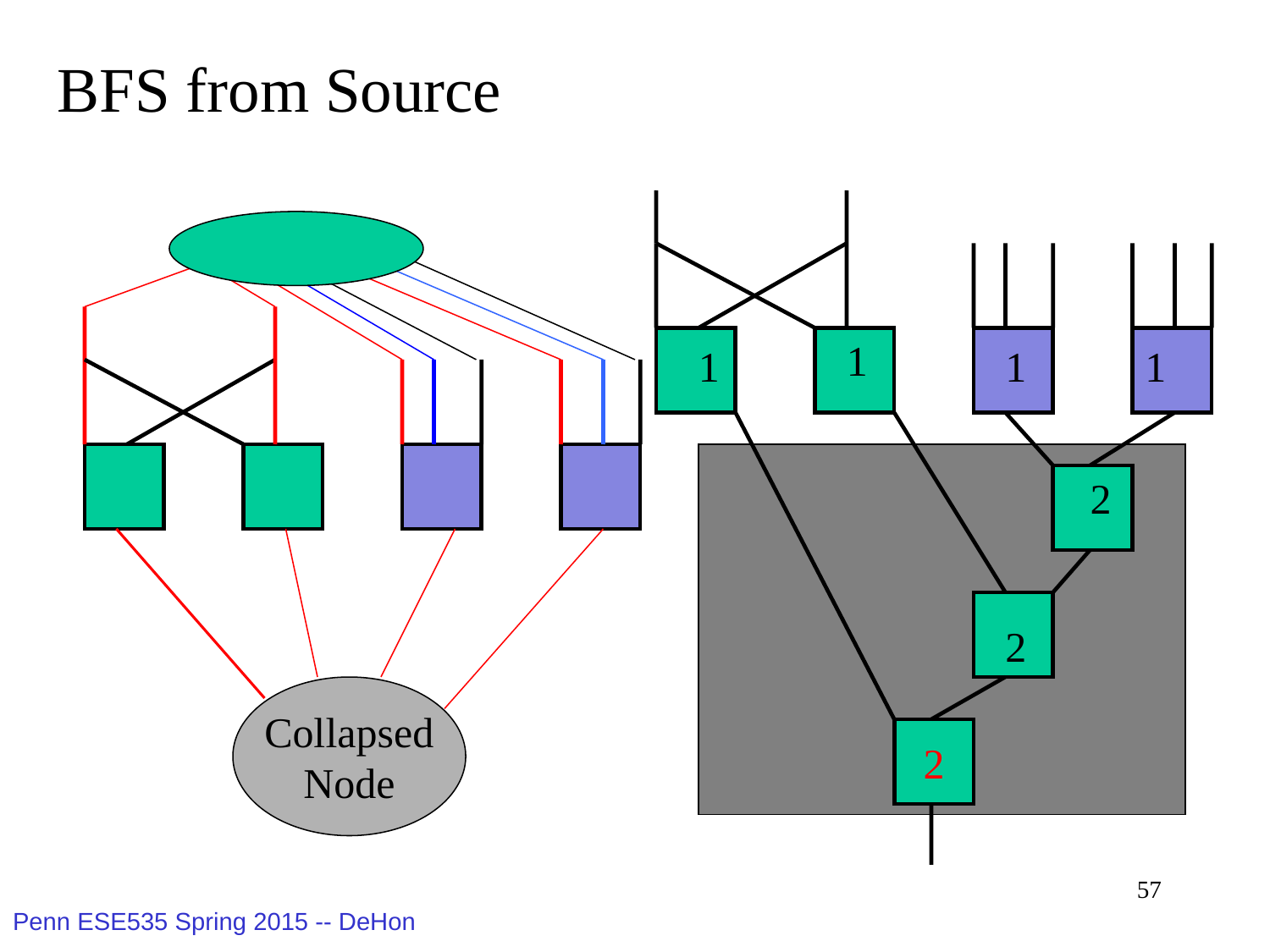

BFS from Source

1

1
1
1

2

2
Collapsed
Node

2

57
Penn ESE535 Spring 2015 -- DeHon